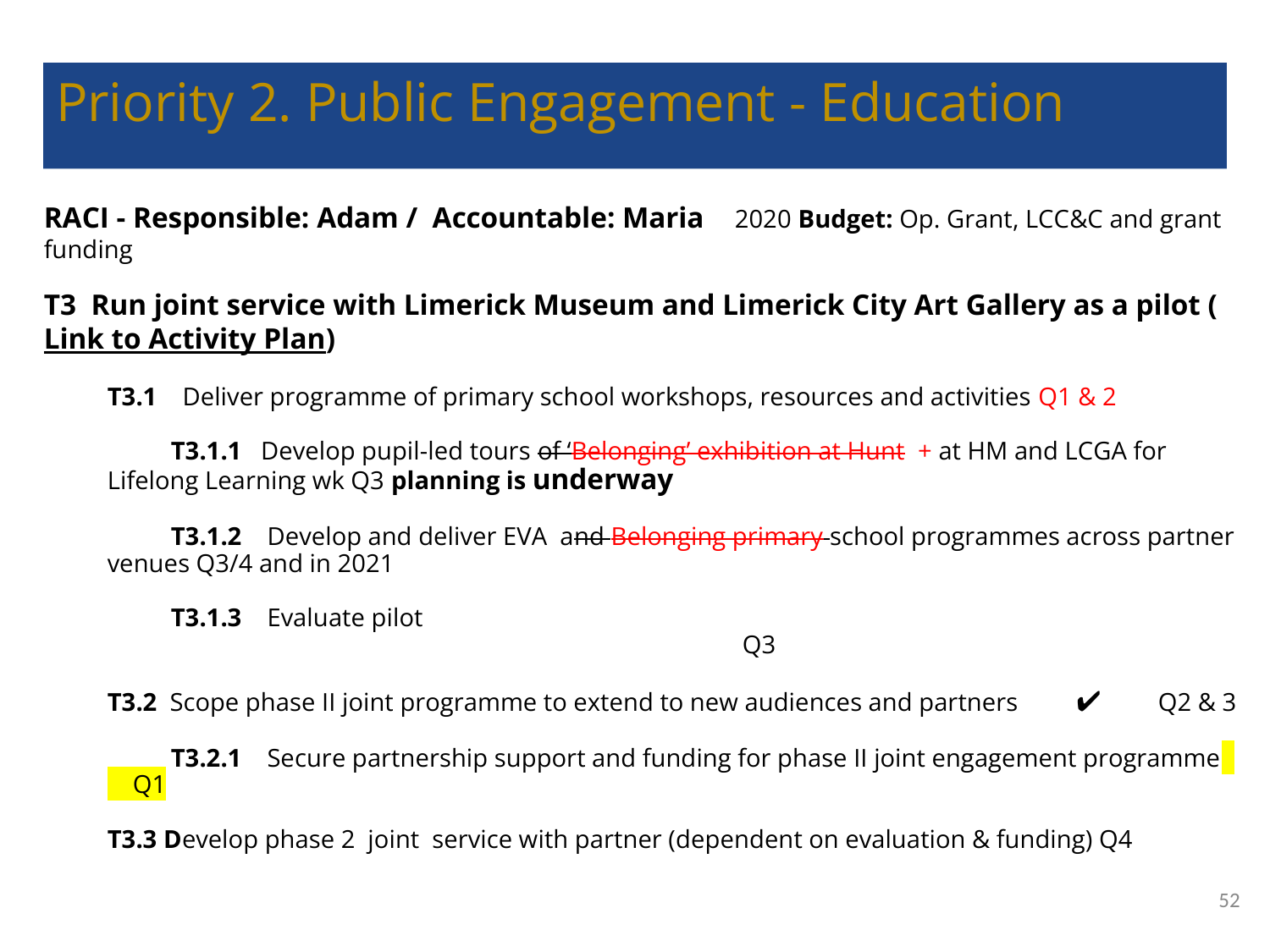

# Priority 2. Public Engagement - Education
RACI - Responsible: Adam /  Accountable: Maria    2020 Budget: Op. Grant, LCC&C and grant funding
T3  Run joint service with Limerick Museum and Limerick City Art Gallery as a pilot (Link to Activity Plan)
T3.1    Deliver programme of primary school workshops, resources and activities Q1 & 2
T3.1.1   Develop pupil-led tours of ‘Belonging’ exhibition at Hunt  + at HM and LCGA for Lifelong Learning wk Q3 planning is underway
T3.1.2    Develop and deliver EVA  and Belonging primary school programmes across partner venues Q3/4 and in 2021
T3.1.3    Evaluate pilot 											Q3
T3.2  Scope phase II joint programme to extend to new audiences and partners         ✔️         Q2 & 3
T3.2.1    Secure partnership support and funding for phase II joint engagement programme       Q1
T3.3 Develop phase 2  joint  service with partner (dependent on evaluation & funding) Q4

.
52